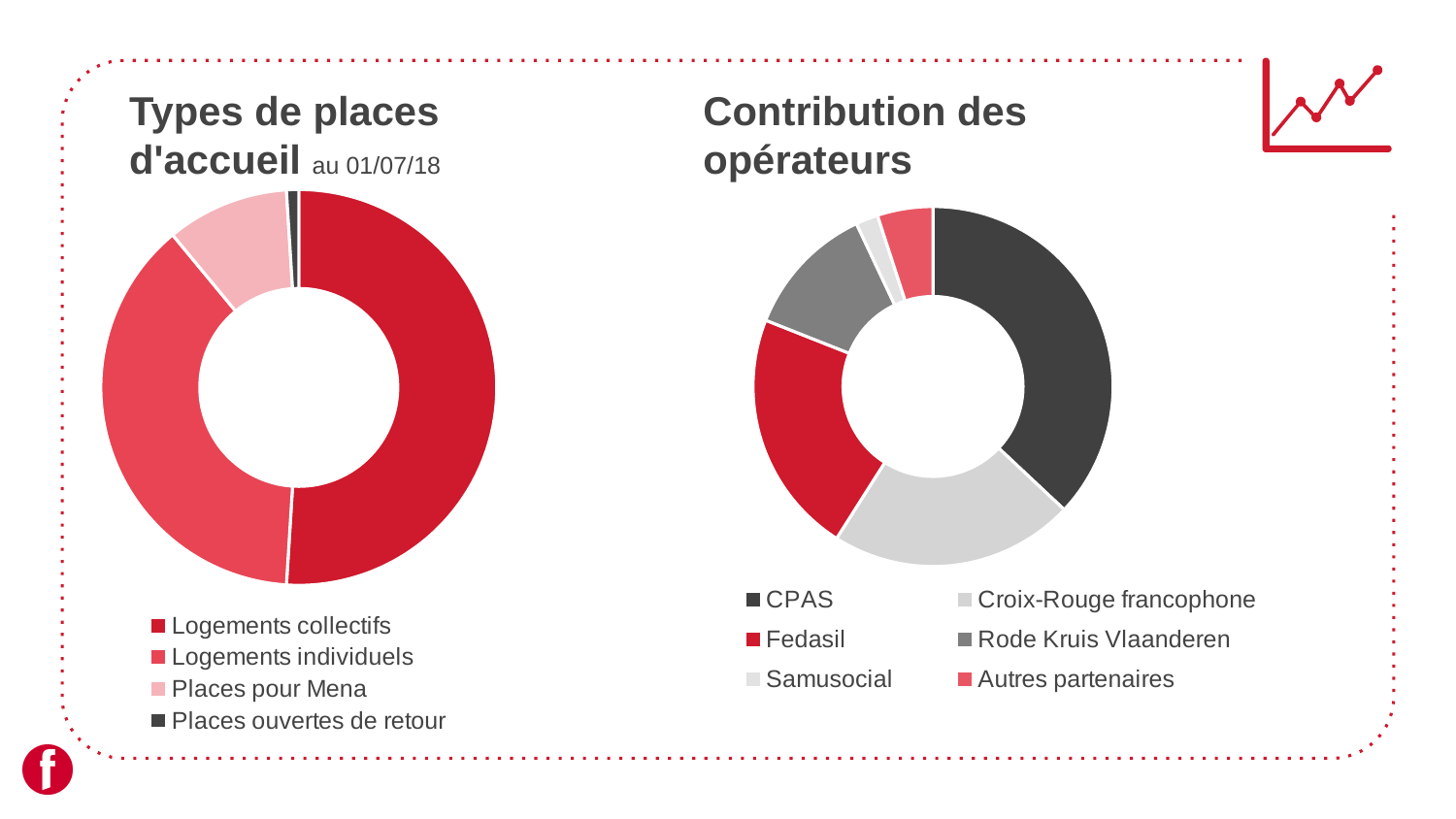

# Types de places d'accueil au 01/07/18
Contribution des opérateurs

### Chart

| Category | Kolom1 |
|---|---|
| Logements collectifs | 51.0 |
| Logements individuels | 38.0 |
| Places pour Mena | 10.0 |
| Places ouvertes de retour | 1.0 |

### Chart

| Category | Verkoop |
|---|---|
| CPAS | 37.0 |
| Croix-Rouge francophone | 22.0 |
| Fedasil | 22.0 |
| Rode Kruis Vlaanderen | 12.0 |
| Samusocial | 2.0 |
| Autres partenaires | 5.0 |